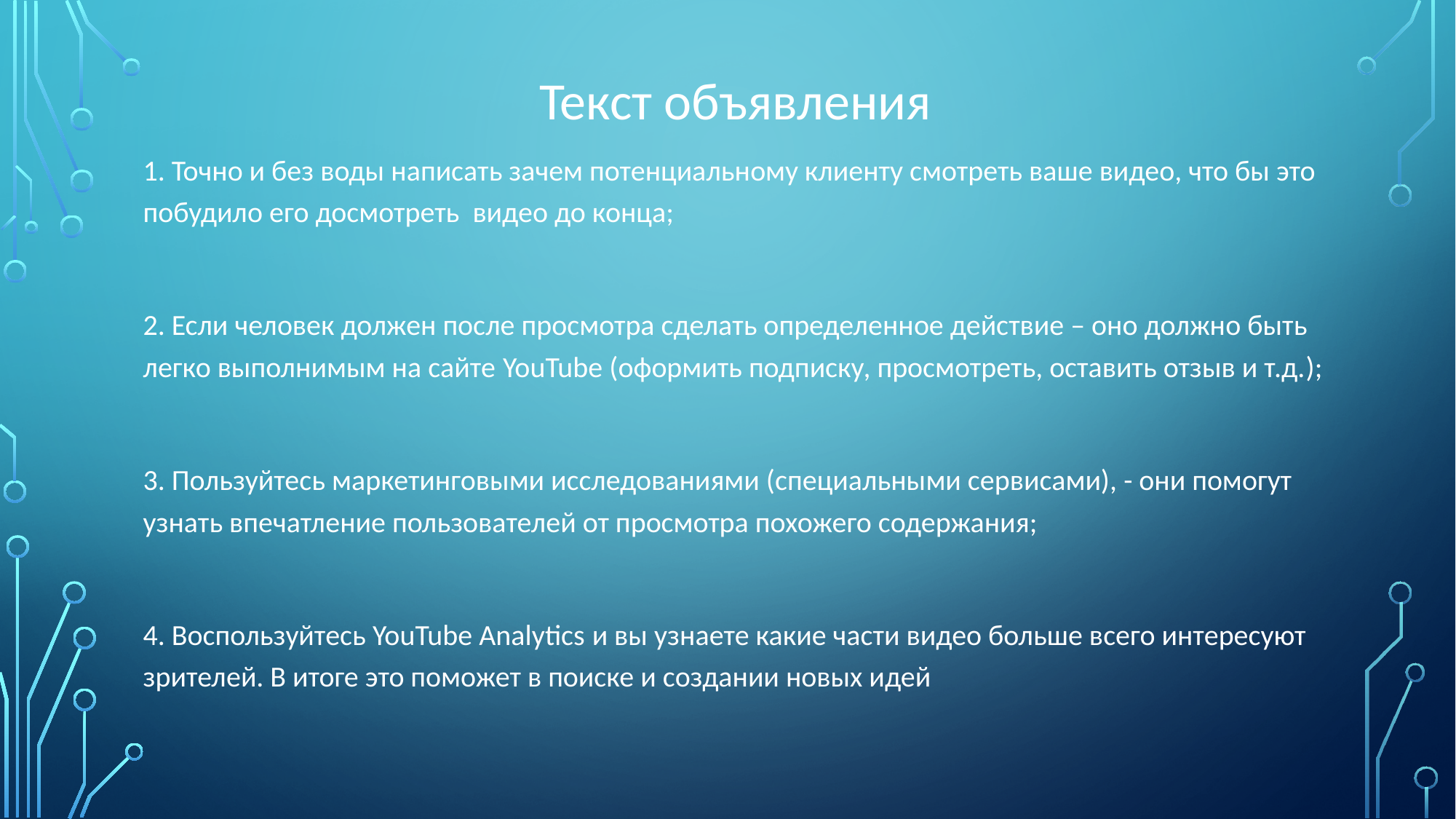

Текст объявления
1. Точно и без воды написать зачем потенциальному клиенту смотреть ваше видео, что бы это побудило его досмотреть  видео до конца;

2. Если человек должен после просмотра сделать определенное действие – оно должно быть легко выполнимым на сайте YouTube (оформить подписку, просмотреть, оставить отзыв и т.д.);

3. Пользуйтесь маркетинговыми исследованиями (специальными сервисами), - они помогут узнать впечатление пользователей от просмотра похожего содержания;

4. Воспользуйтесь YouTube Analytics и вы узнаете какие части видео больше всего интересуют  зрителей. В итоге это поможет в поиске и создании новых идей